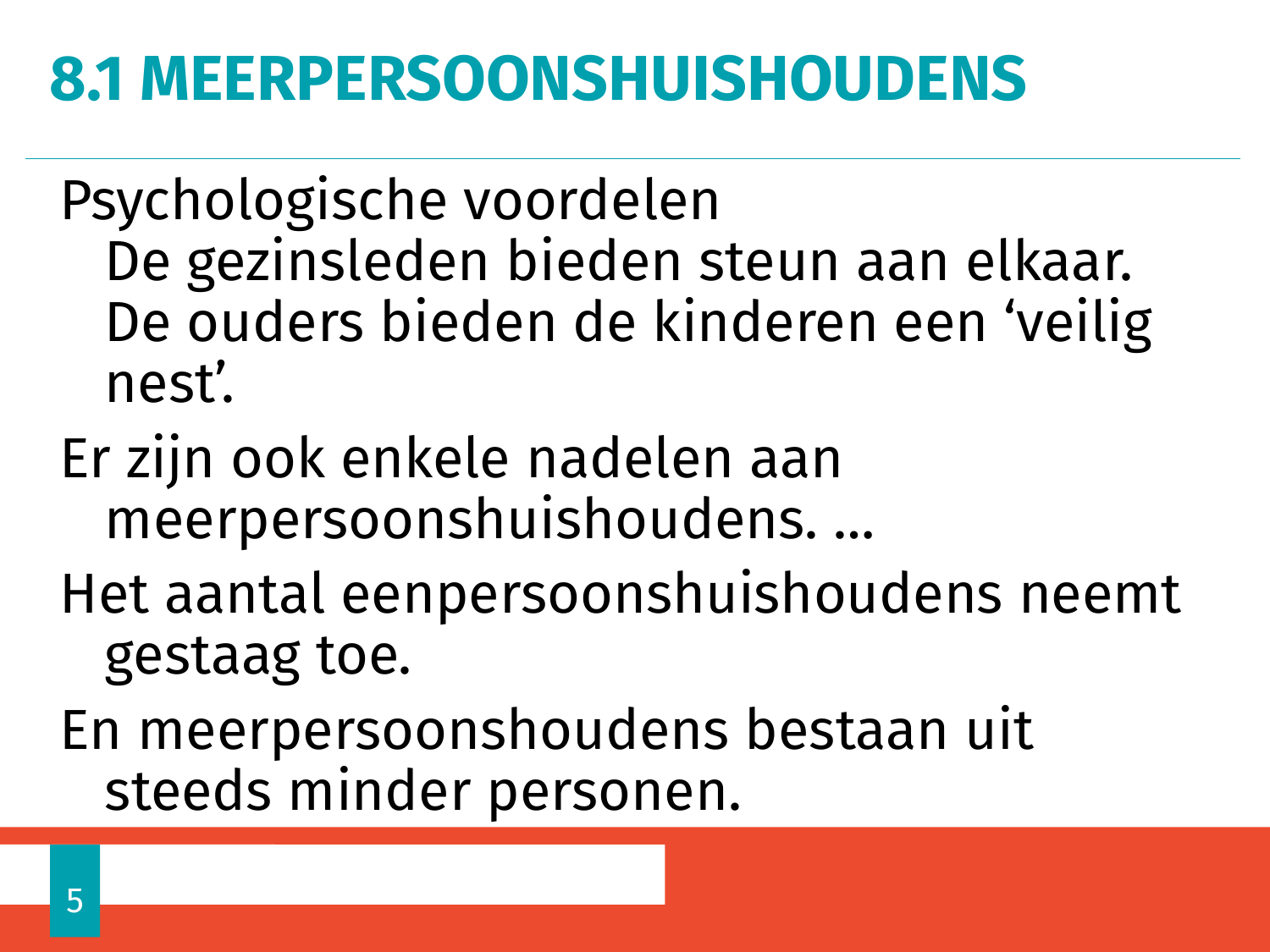

# 8.1 Meerpersoonshuishoudens
Psychologische voordelen
De gezinsleden bieden steun aan elkaar.
De ouders bieden de kinderen een ‘veilig nest’.
Er zijn ook enkele nadelen aan meerpersoonshuishoudens. …
Het aantal eenpersoonshuishoudens neemt gestaag toe.
En meerpersoonshoudens bestaan uit steeds minder personen.

5